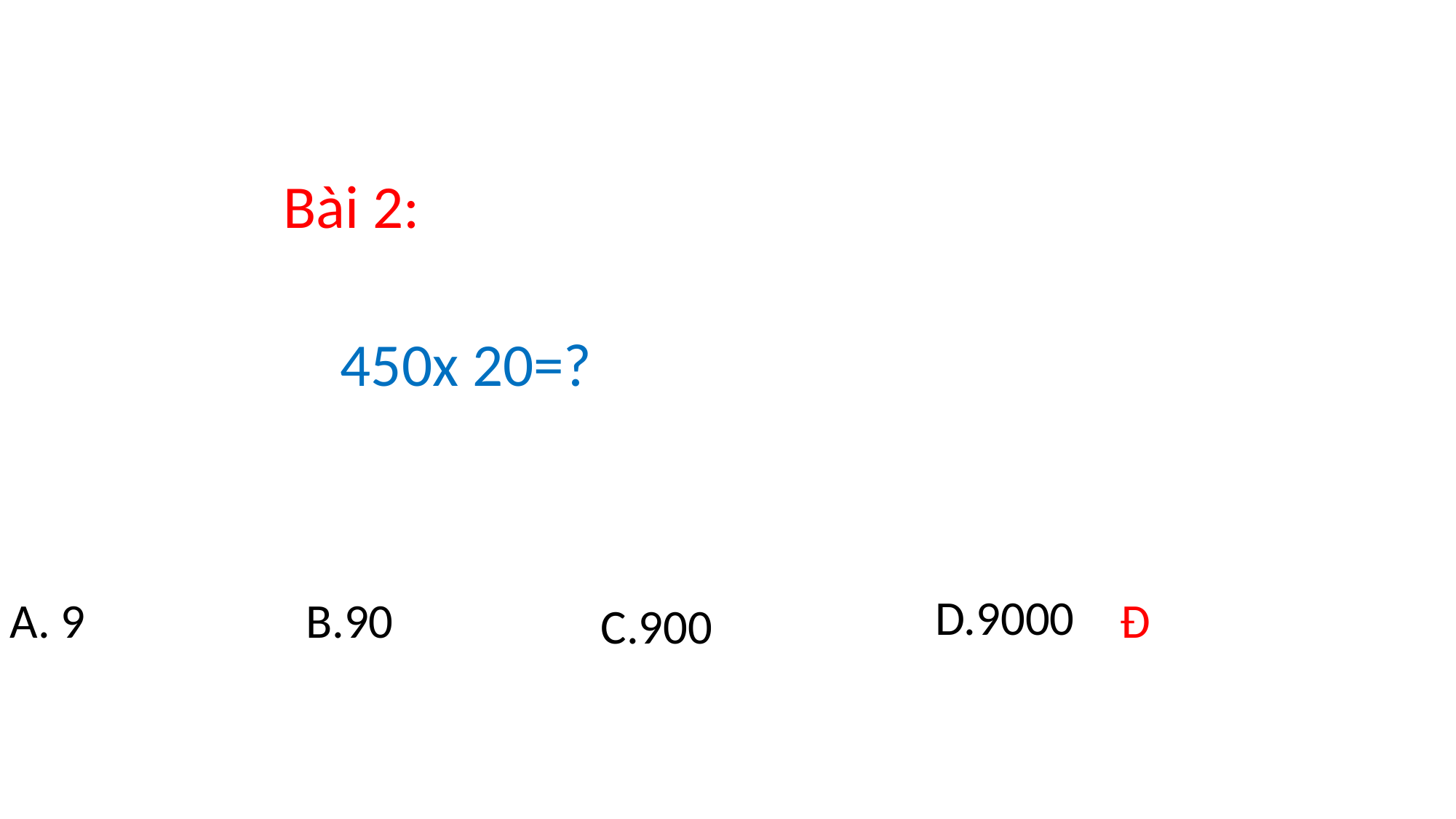

Bài 2:
450x 20=?
D.9000
B.90
Đ
A. 9
C.900